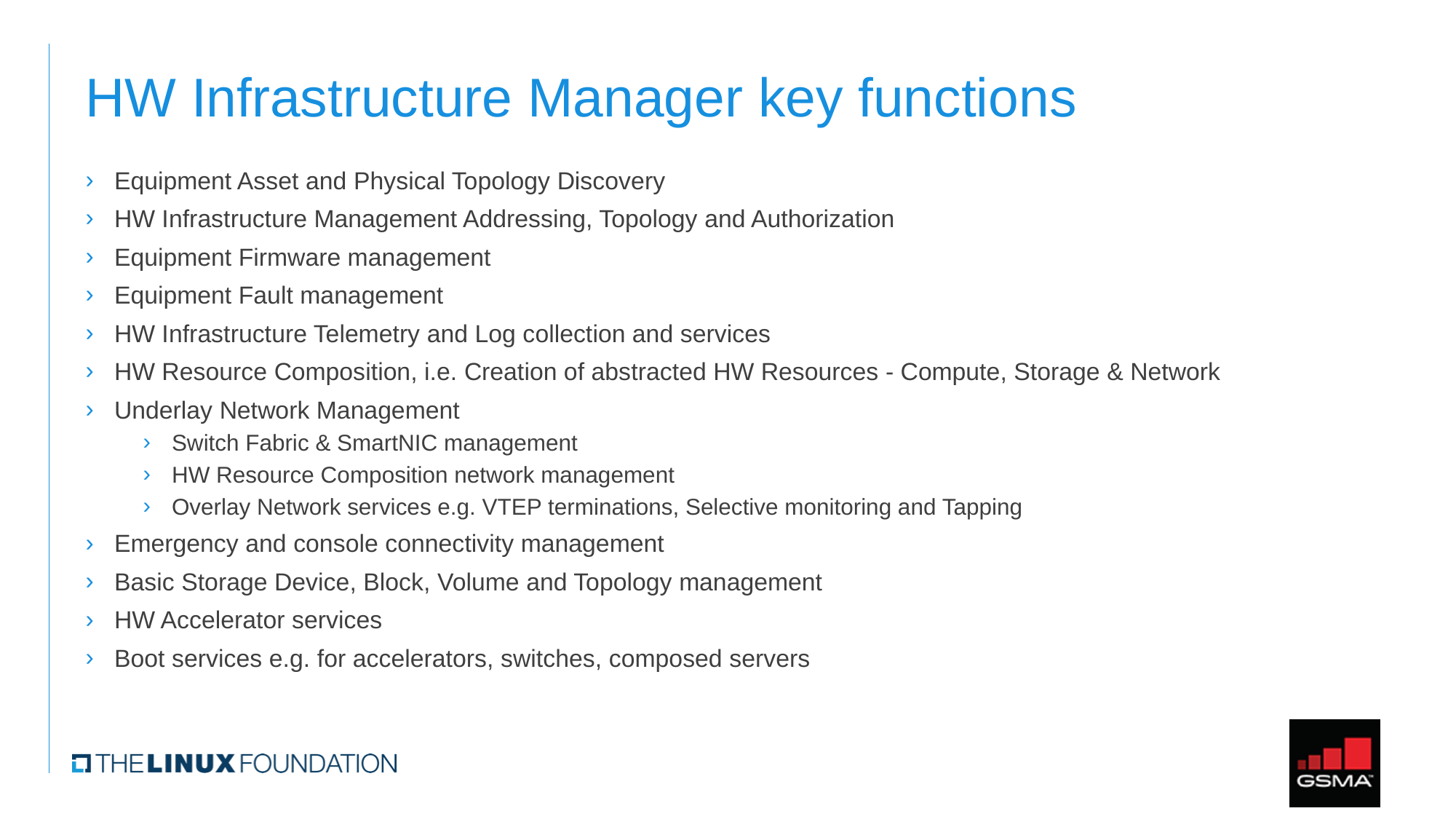

# HW Infrastructure Manager key functions
Equipment Asset and Physical Topology Discovery
HW Infrastructure Management Addressing, Topology and Authorization
Equipment Firmware management
Equipment Fault management
HW Infrastructure Telemetry and Log collection and services
HW Resource Composition, i.e. Creation of abstracted HW Resources - Compute, Storage & Network
Underlay Network Management
Switch Fabric & SmartNIC management
HW Resource Composition network management
Overlay Network services e.g. VTEP terminations, Selective monitoring and Tapping
Emergency and console connectivity management
Basic Storage Device, Block, Volume and Topology management
HW Accelerator services
Boot services e.g. for accelerators, switches, composed servers